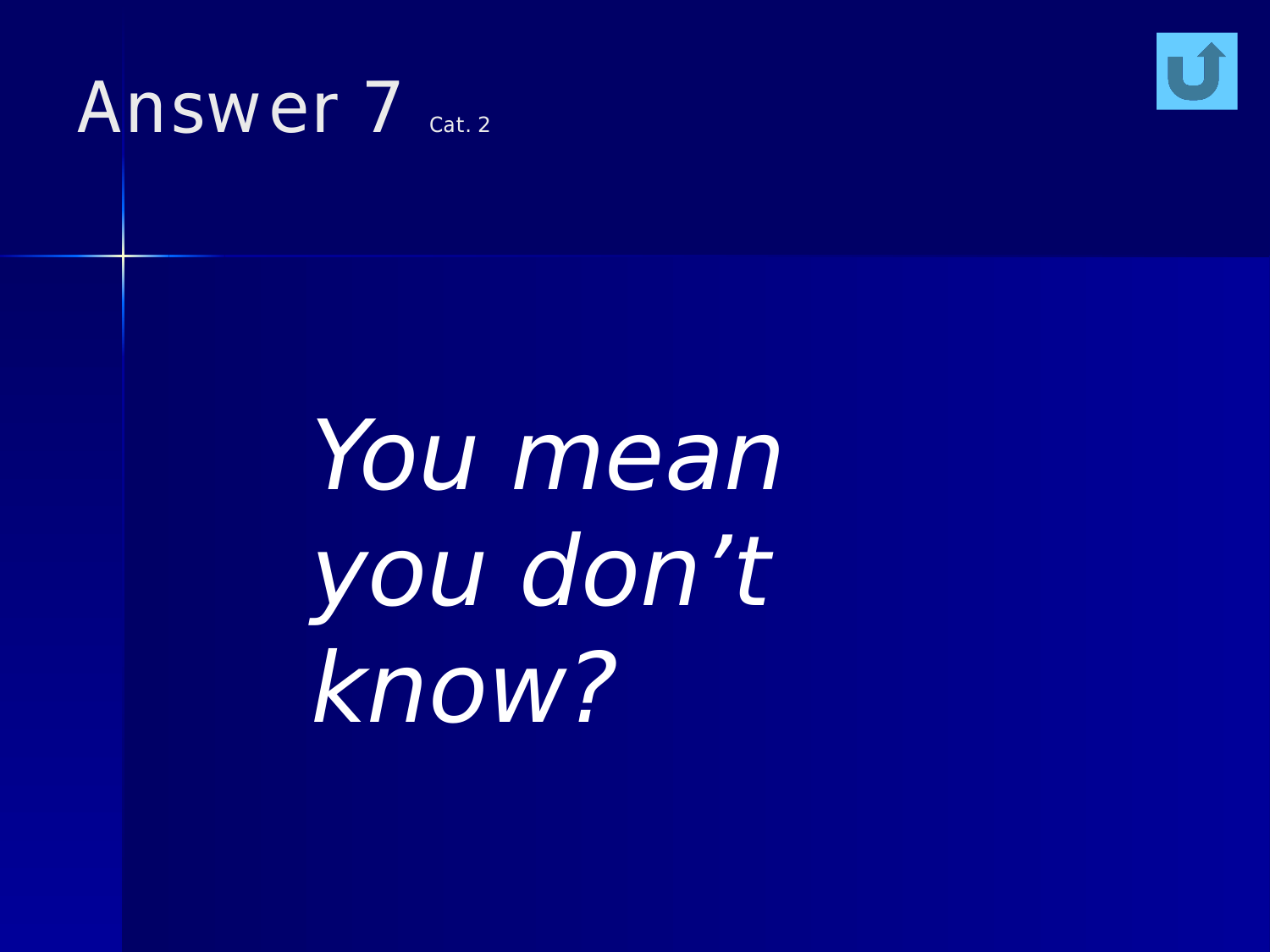

# Answer 7 Cat. 2
You mean you don’t know?